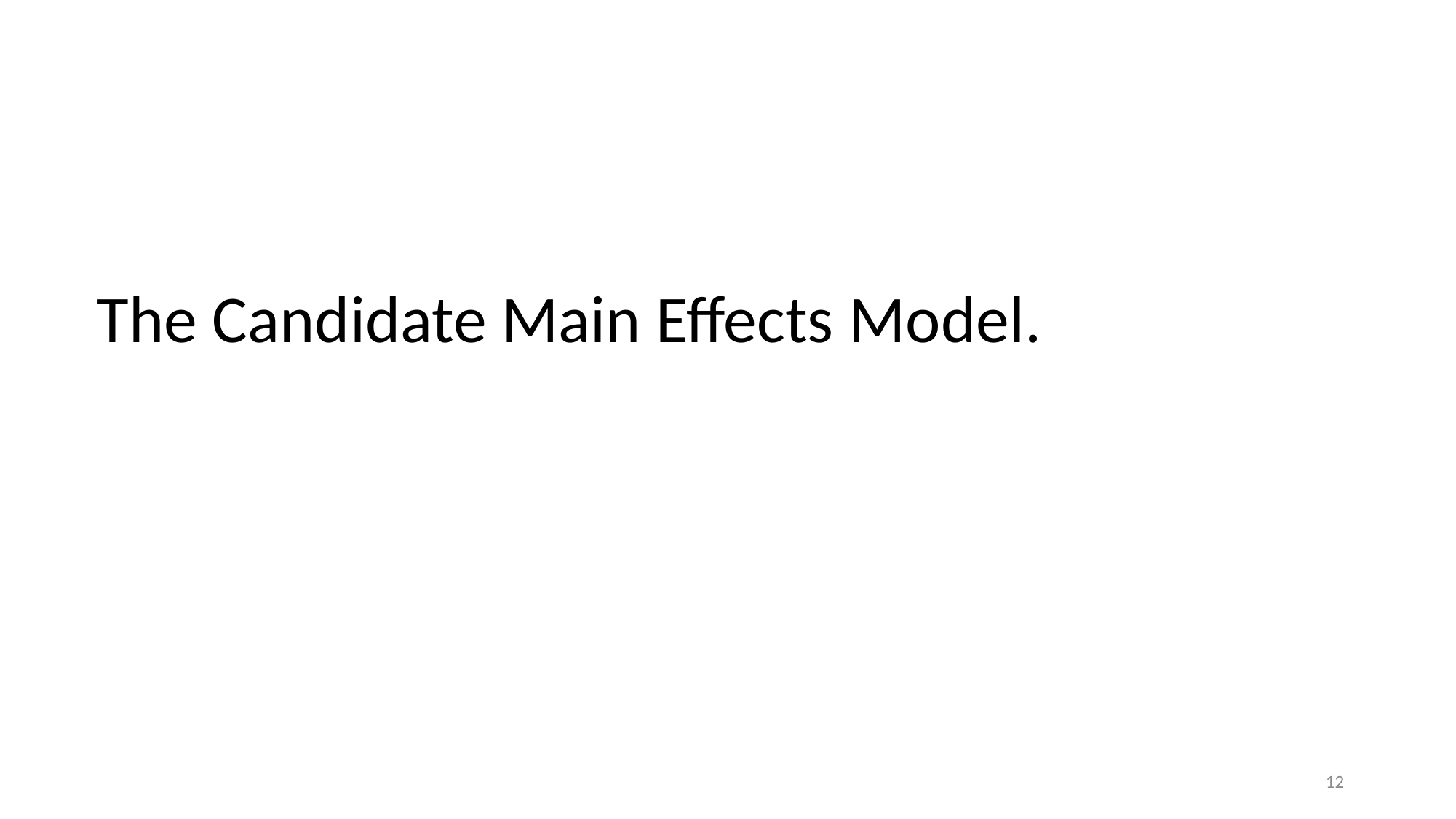

# The Candidate Main Effects Model.
12